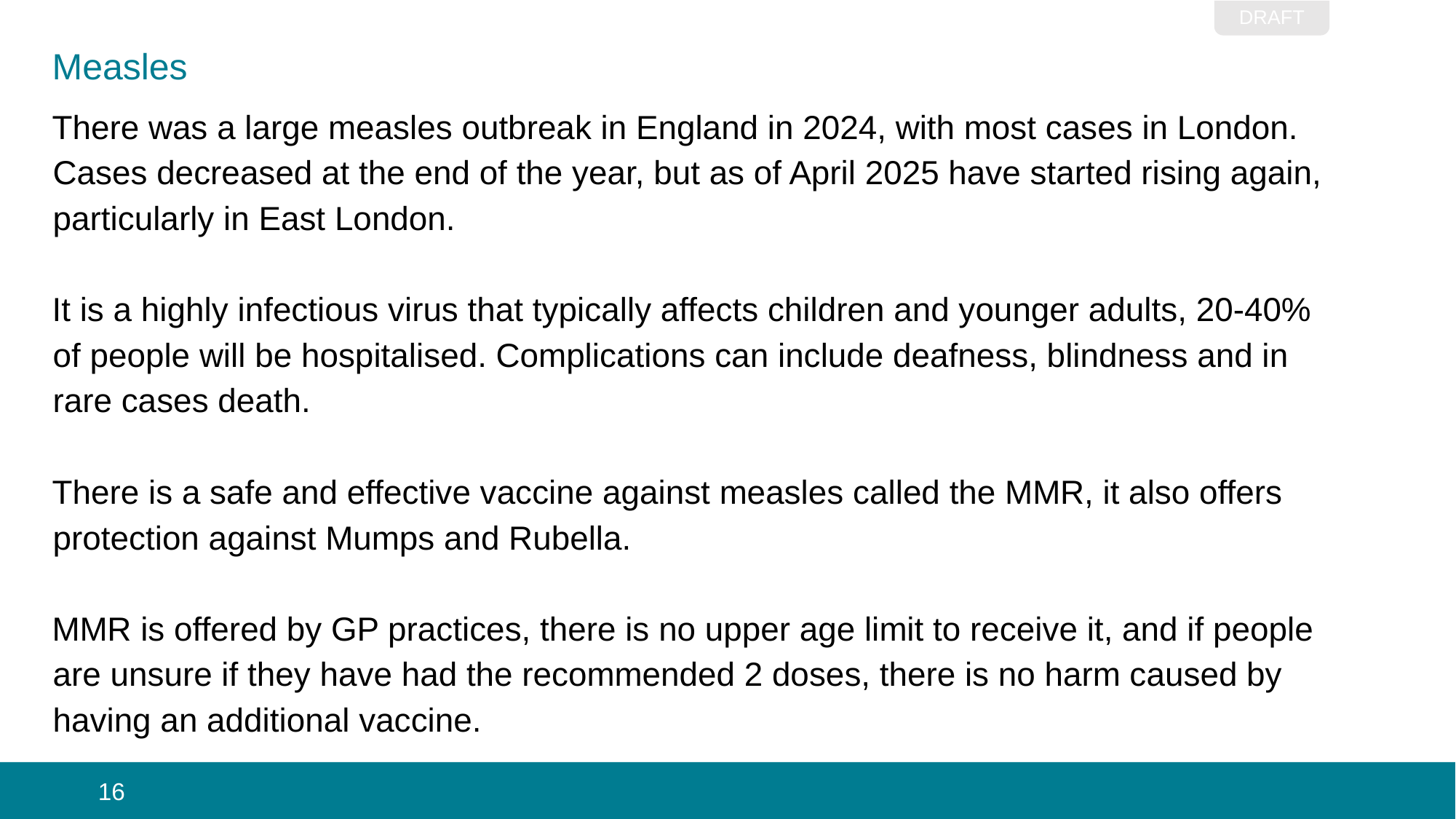

# Measles
There was a large measles outbreak in England in 2024, with most cases in London. Cases decreased at the end of the year, but as of April 2025 have started rising again, particularly in East London.

It is a highly infectious virus that typically affects children and younger adults, 20-40% of people will be hospitalised. Complications can include deafness, blindness and in rare cases death.

There is a safe and effective vaccine against measles called the MMR, it also offers protection against Mumps and Rubella.

MMR is offered by GP practices, there is no upper age limit to receive it, and if people are unsure if they have had the recommended 2 doses, there is no harm caused by having an additional vaccine.
  16
UKHSA Design Authority                                                                                                         OFFICIAL: SENSITIVE